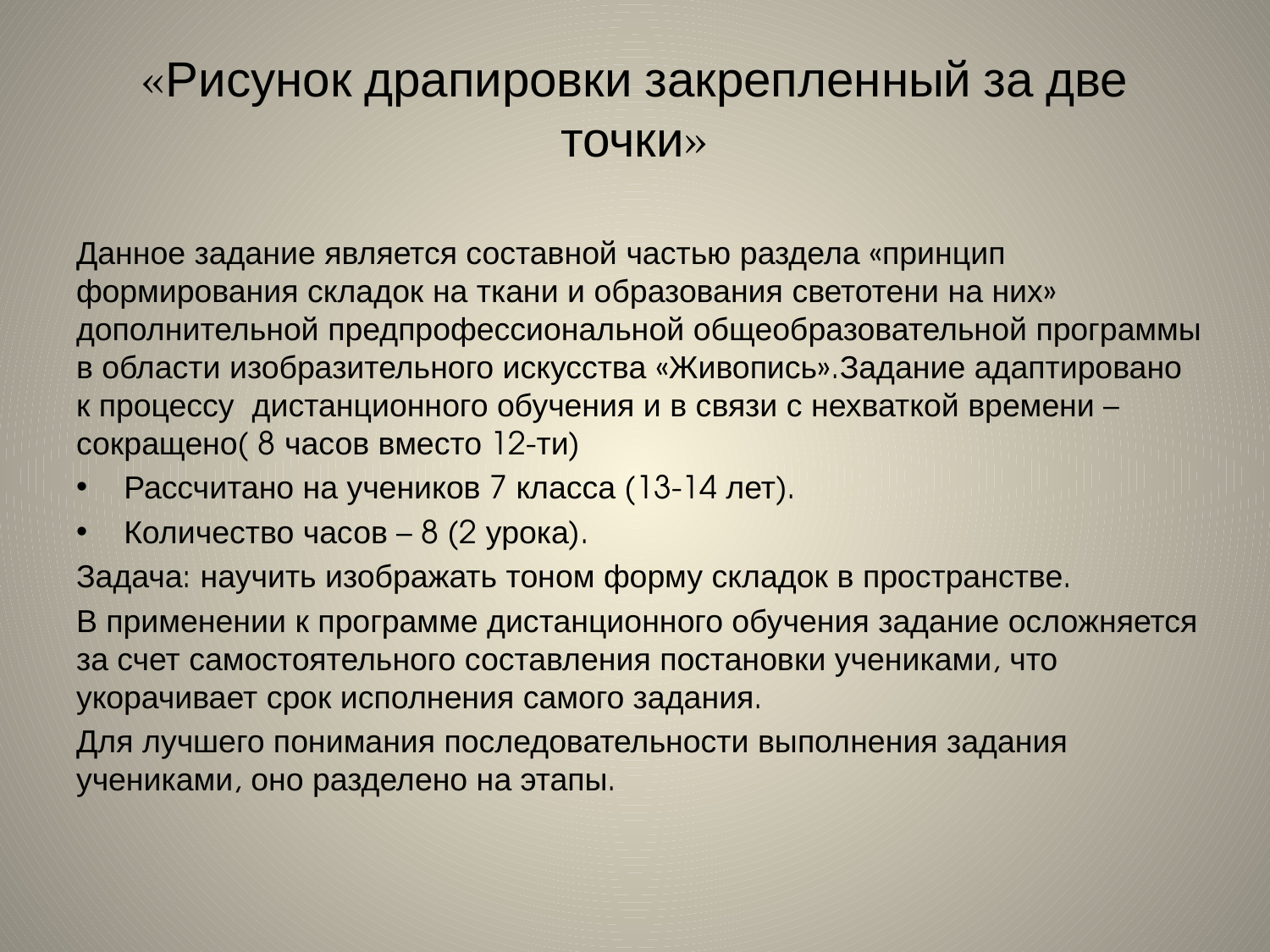

# «Рисунок драпировки закрепленный за две точки»
Данное задание является составной частью раздела «принцип формирования складок на ткани и образования светотени на них» дополнительной предпрофессиональной общеобразовательной программы в области изобразительного искусства «Живопись».Задание адаптировано к процессу  дистанционного обучения и в связи с нехваткой времени – сокращено( 8 часов вместо 12-ти)
Рассчитано на учеников 7 класса (13-14 лет).
Количество часов – 8 (2 урока).
Задача: научить изображать тоном форму складок в пространстве.
В применении к программе дистанционного обучения задание осложняется за счет самостоятельного составления постановки учениками, что укорачивает срок исполнения самого задания.
Для лучшего понимания последовательности выполнения задания учениками, оно разделено на этапы.